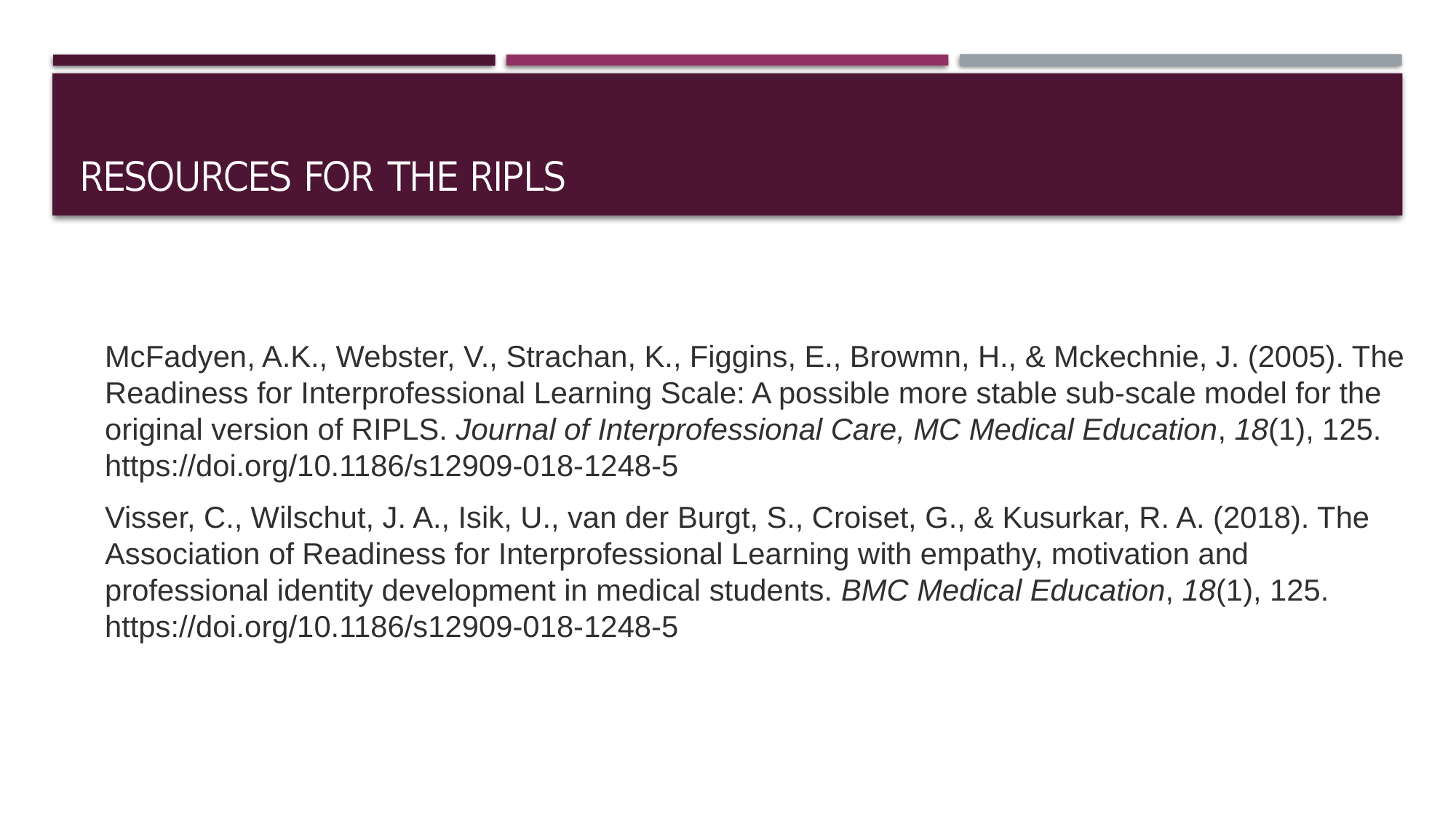

# Resources for the ripls
McFadyen, A.K., Webster, V., Strachan, K., Figgins, E., Browmn, H., & Mckechnie, J. (2005). The 	Readiness for Interprofessional Learning Scale: A possible more stable sub-scale model for the 	original version of RIPLS. Journal of Interprofessional Care, MC Medical Education, 18(1), 125. 	https://doi.org/10.1186/s12909-018-1248-5
Visser, C., Wilschut, J. A., Isik, U., van der Burgt, S., Croiset, G., & Kusurkar, R. A. (2018). The 	Association of Readiness for Interprofessional Learning with empathy, motivation and 	professional identity development in medical students. BMC Medical Education, 18(1), 125. 	https://doi.org/10.1186/s12909-018-1248-5